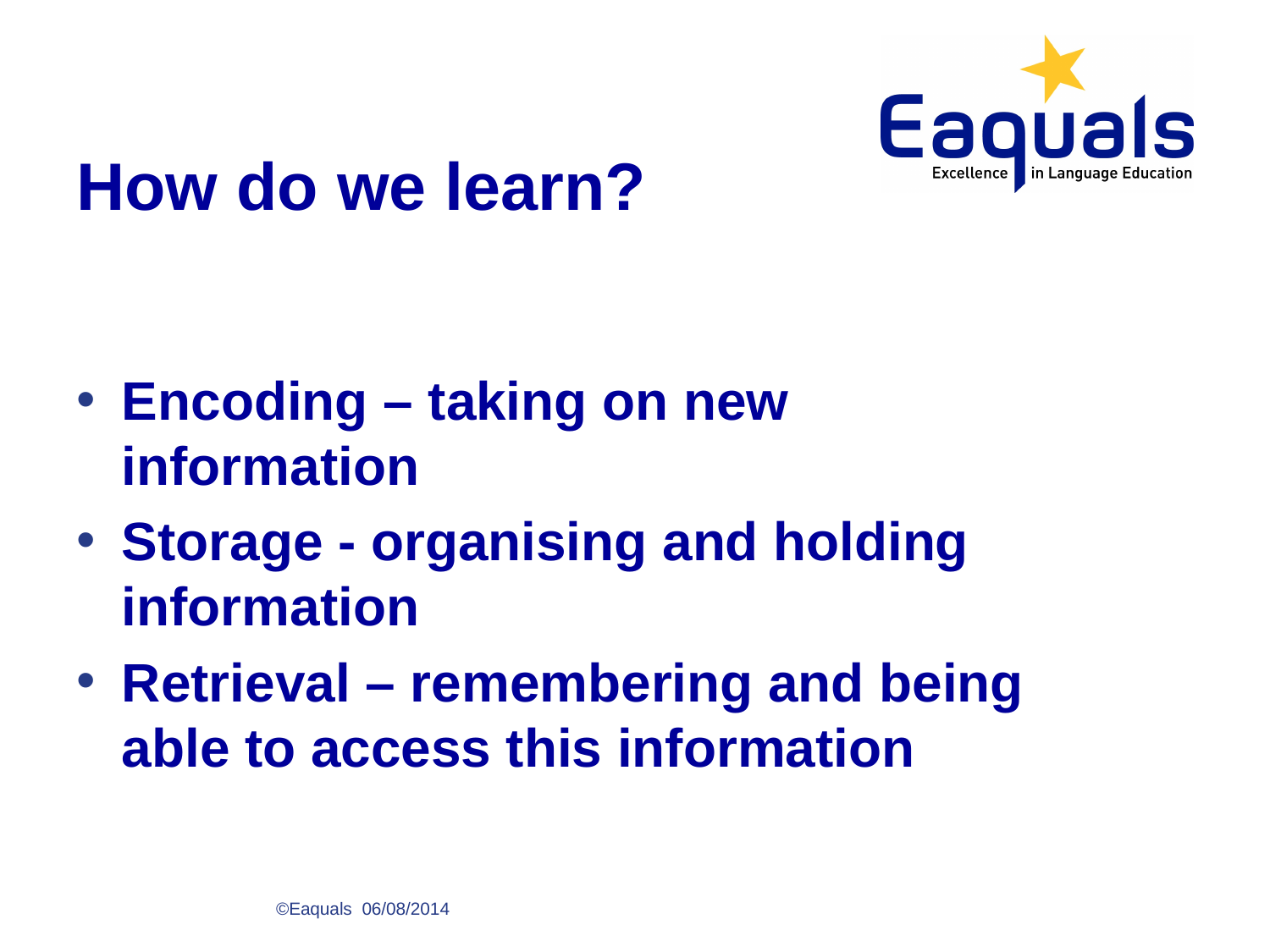

How do we learn?

Encoding – taking on new information
Storage - organising and holding information
Retrieval – remembering and being able to access this information
©Eaquals  06/08/2014